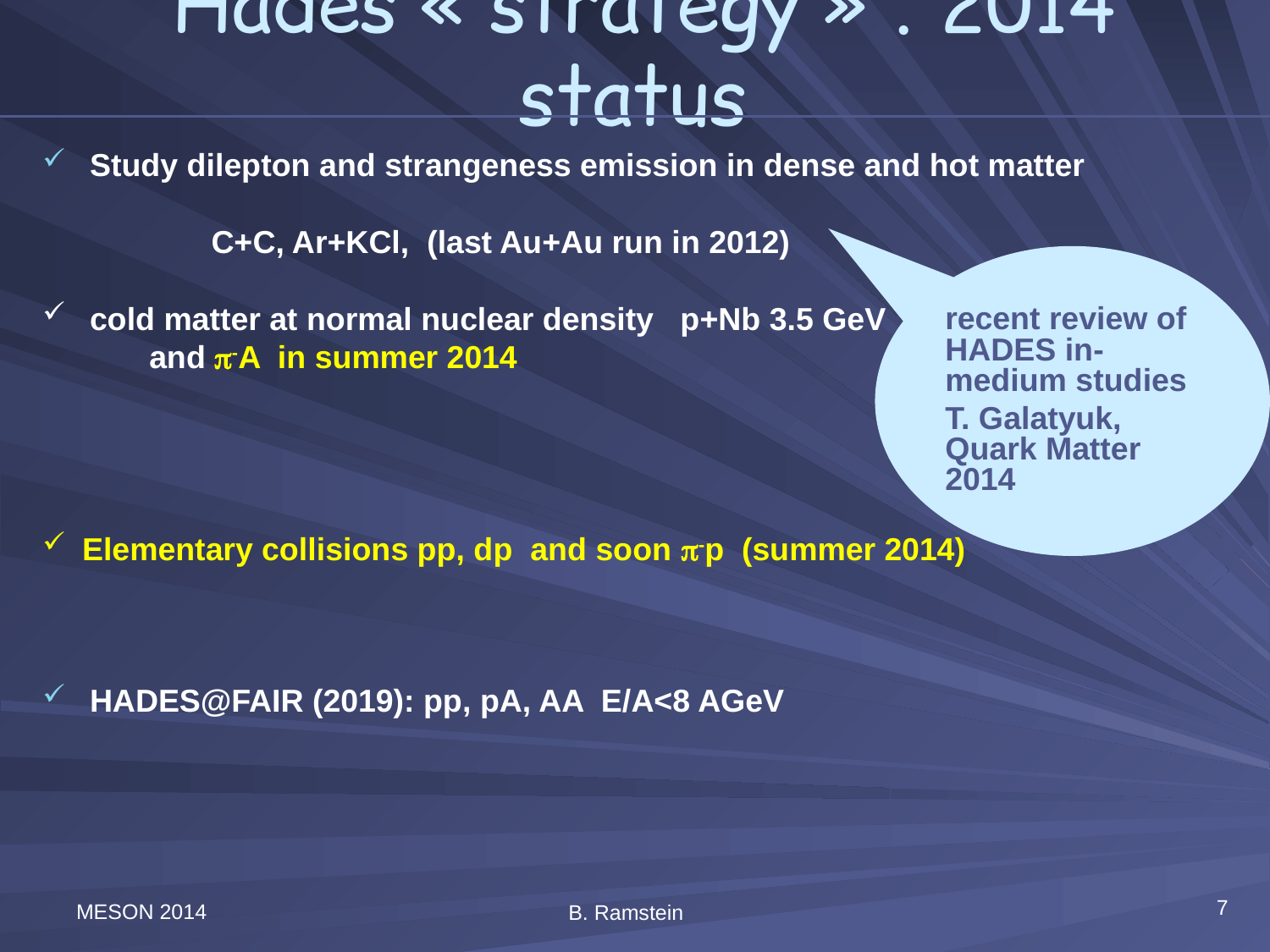

Hades « strategy » : 2014 status
Study dilepton and strangeness emission in dense and hot matter

                   C+C, Ar+KCl,  (last Au+Au run in 2012)

cold matter at normal nuclear density   p+Nb 3.5 GeV
            and π-A  in summer 2014

Elementary collisions pp, dp  and soon π-p  (summer 2014)

HADES@FAIR (2019): pp, pA, AA  E/A<8 AGeV

recent review of HADES in-medium studies
T. Galatyuk, Quark Matter 2014
7
MESON 2014
B. Ramstein